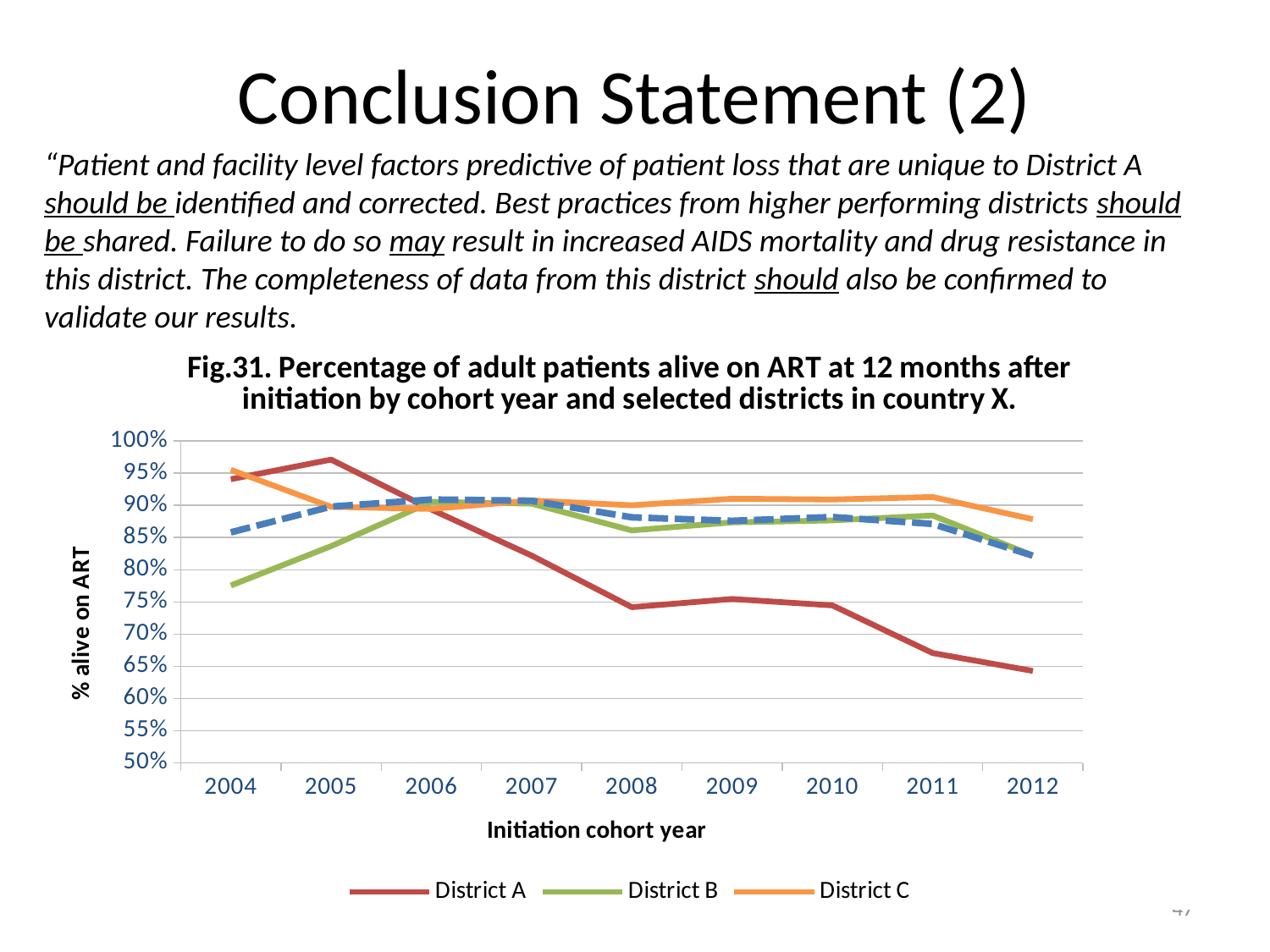

# Conclusion Statement (2)
“Patient and facility level factors predictive of patient loss that are unique to District A should be identified and corrected. Best practices from higher performing districts should be shared. Failure to do so may result in increased AIDS mortality and drug resistance in this district. The completeness of data from this district should also be confirmed to validate our results.

### Chart: Fig.31. Percentage of adult patients alive on ART at 12 months after initiation by cohort year and selected districts in country X.

| Category | Namibia overall | District A | District B | District C |
|---|---|---|---|---|
| 2004 | 0.8582000000000006 | 0.9406 | 0.775600000000002 | 0.9551 |
| 2005 | 0.8981 | 0.9710000000000006 | 0.8367000000000013 | 0.8977 |
| 2006 | 0.9091 | 0.8935 | 0.9055 | 0.8945 |
| 2007 | 0.9072 | 0.822 | 0.9027 | 0.9076 |
| 2008 | 0.8814 | 0.7420000000000013 | 0.8611000000000006 | 0.9001 |
| 2009 | 0.8760000000000014 | 0.7547000000000018 | 0.8736000000000018 | 0.9103 |
| 2010 | 0.8819 | 0.7448000000000015 | 0.8766000000000018 | 0.9091 |
| 2011 | 0.8712000000000006 | 0.670700000000002 | 0.8843 | 0.9129 |
| 2012 | 0.8219000000000006 | 0.6429000000000018 | 0.822 | 0.8785 |
47